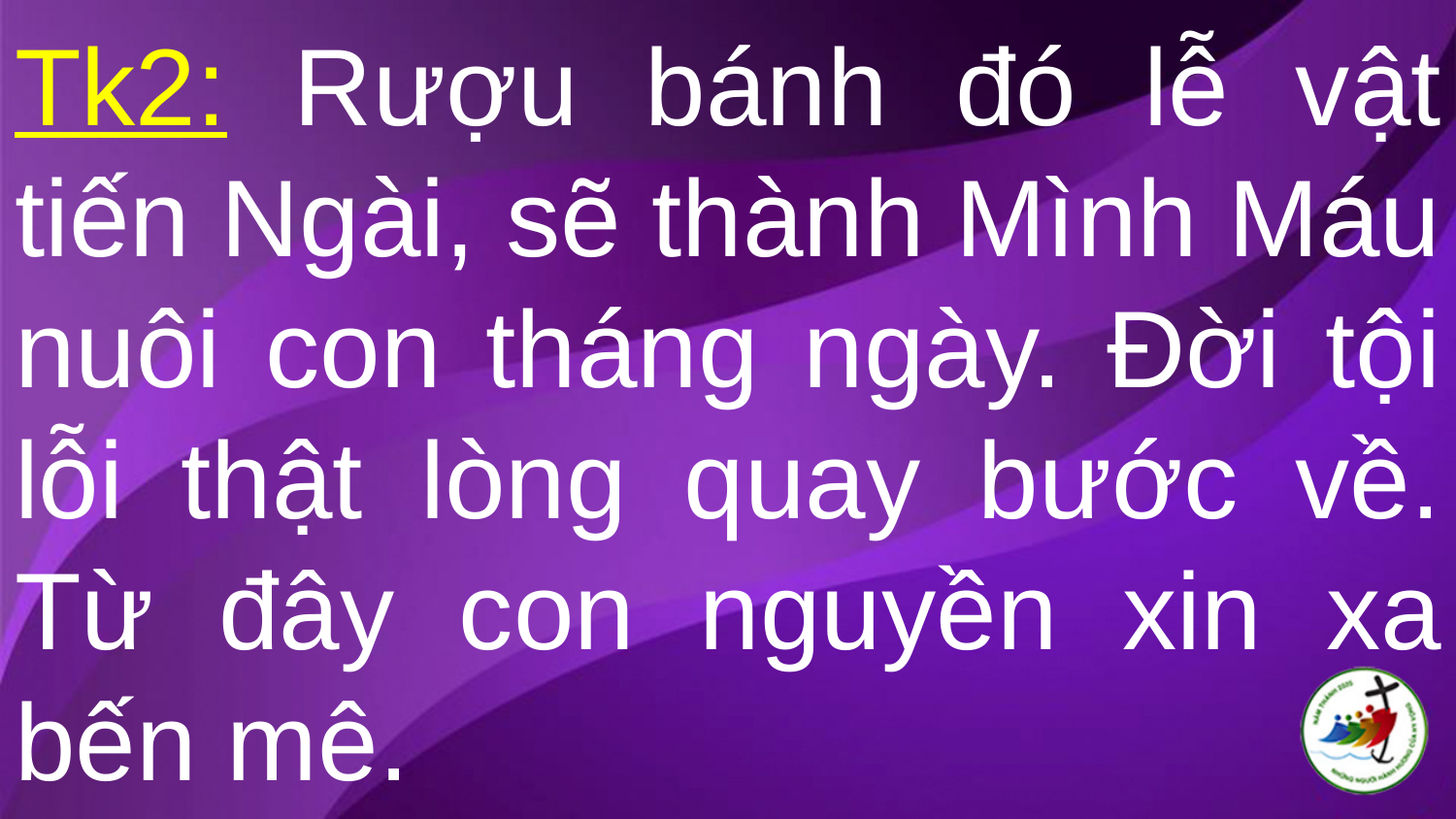

# Tk2: Rượu bánh đó lễ vật tiến Ngài, sẽ thành Mình Máu nuôi con tháng ngày. Đời tội lỗi thật lòng quay bước về. Từ đây con nguyền xin xa bến mê.